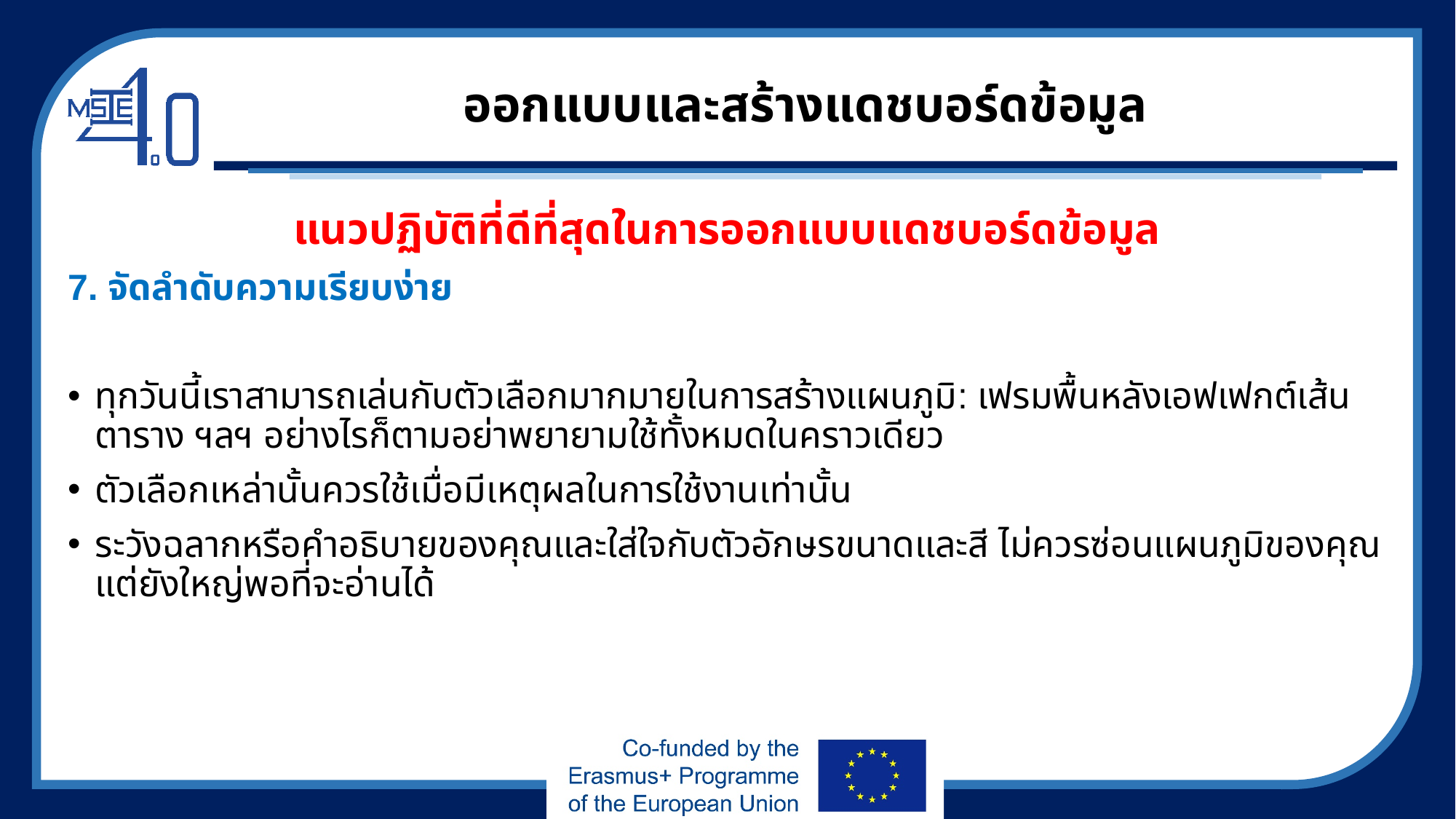

# ออกแบบและสร้างแดชบอร์ดข้อมูล
แนวปฏิบัติที่ดีที่สุดในการออกแบบแดชบอร์ดข้อมูล
7. จัดลำดับความเรียบง่าย

ทุกวันนี้เราสามารถเล่นกับตัวเลือกมากมายในการสร้างแผนภูมิ: เฟรมพื้นหลังเอฟเฟกต์เส้นตาราง ฯลฯ อย่างไรก็ตามอย่าพยายามใช้ทั้งหมดในคราวเดียว
ตัวเลือกเหล่านั้นควรใช้เมื่อมีเหตุผลในการใช้งานเท่านั้น
ระวังฉลากหรือคำอธิบายของคุณและใส่ใจกับตัวอักษรขนาดและสี ไม่ควรซ่อนแผนภูมิของคุณ แต่ยังใหญ่พอที่จะอ่านได้